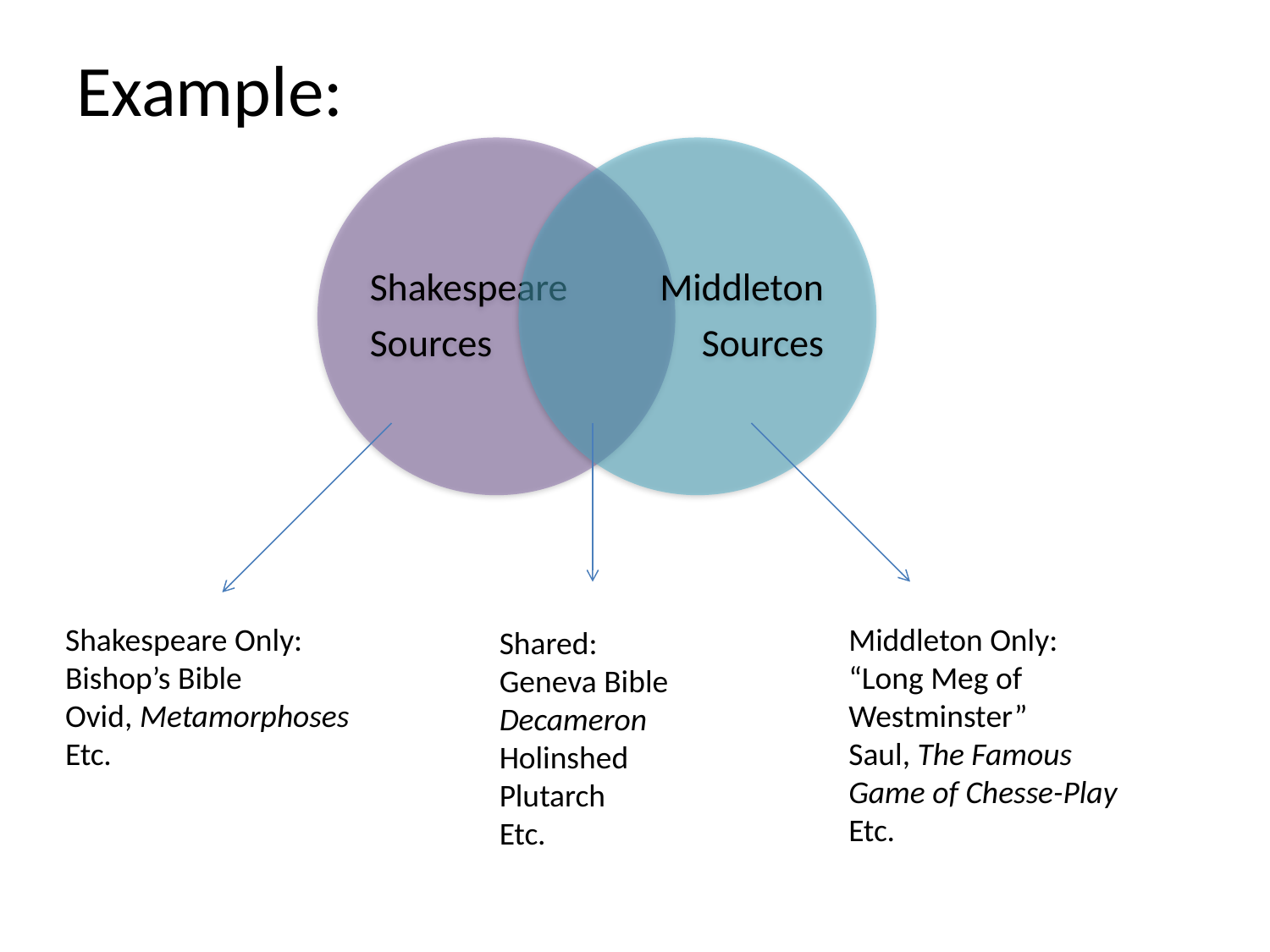

# Example:
Shakespeare
Sources
Middleton
Sources
Shakespeare Only:
Bishop’s Bible
Ovid, Metamorphoses
Etc.
Middleton Only:
“Long Meg of Westminster”
Saul, The Famous Game of Chesse-Play
Etc.
Shared:
Geneva Bible
Decameron
Holinshed
Plutarch
Etc.